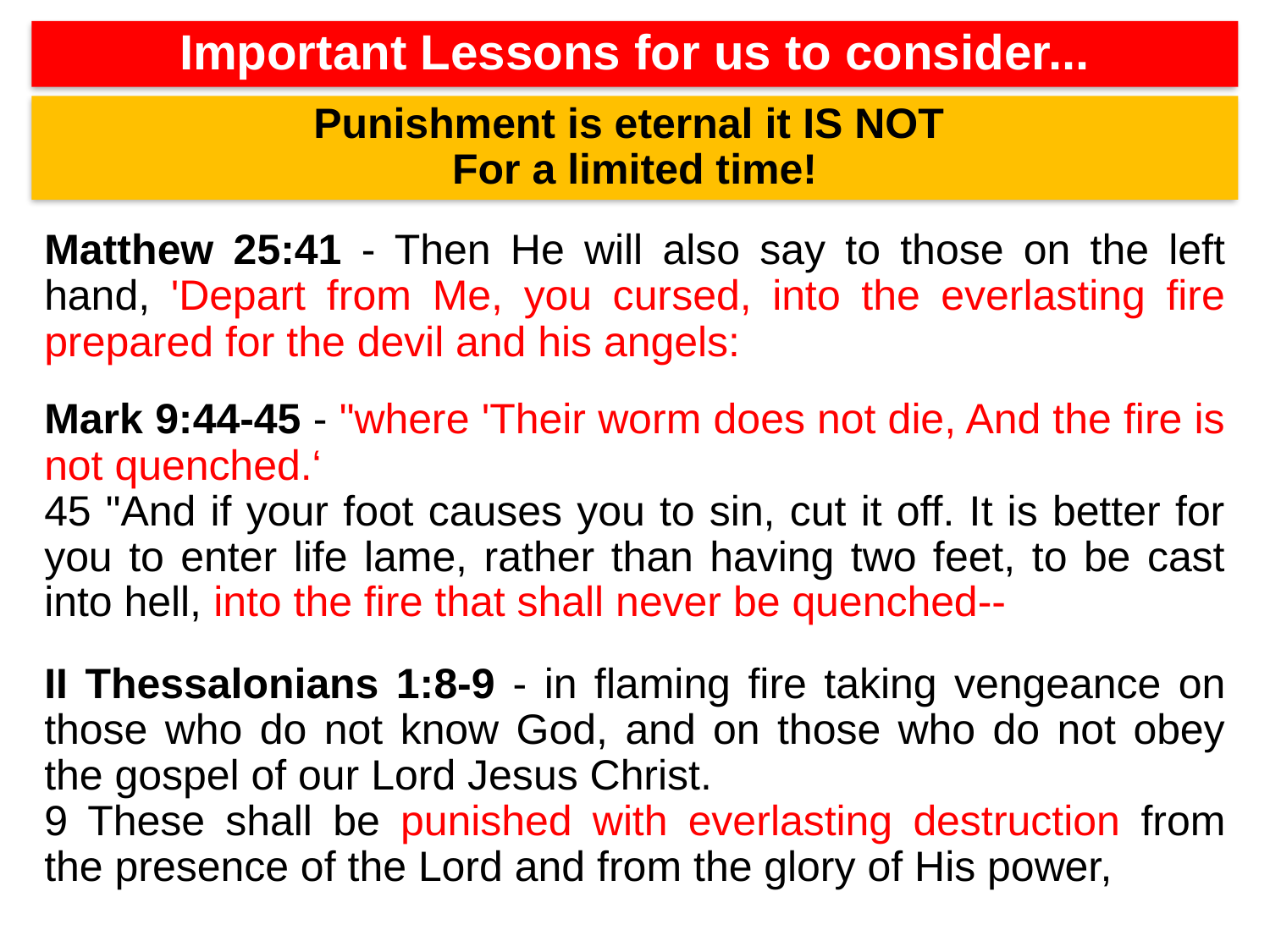

Important Lessons for us to consider...
Punishment is eternal it IS NOT
For a limited time!
Matthew 25:41 - Then He will also say to those on the left hand, 'Depart from Me, you cursed, into the everlasting fire prepared for the devil and his angels:
Mark 9:44-45 - "where 'Their worm does not die, And the fire is not quenched.‘
45 "And if your foot causes you to sin, cut it off. It is better for you to enter life lame, rather than having two feet, to be cast into hell, into the fire that shall never be quenched--
II Thessalonians 1:8-9 - in flaming fire taking vengeance on those who do not know God, and on those who do not obey the gospel of our Lord Jesus Christ.
9 These shall be punished with everlasting destruction from the presence of the Lord and from the glory of His power,